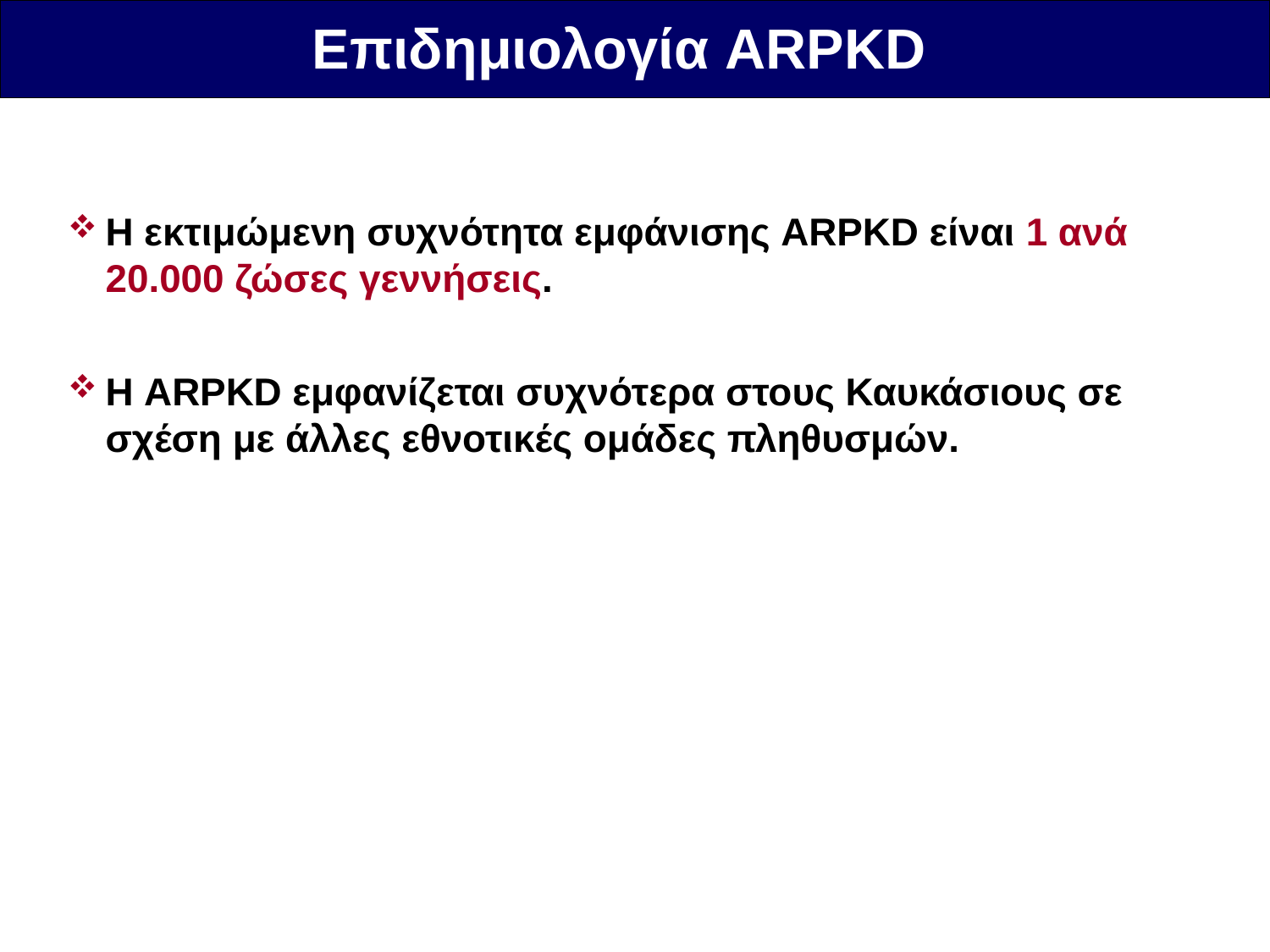

Επιδημιολογία ARPKD
Η εκτιμώμενη συχνότητα εμφάνισης ARPKD είναι 1 ανά 20.000 ζώσες γεννήσεις.

Η ARPKD εμφανίζεται συχνότερα στους Καυκάσιους σε σχέση με άλλες εθνοτικές ομάδες πληθυσμών.